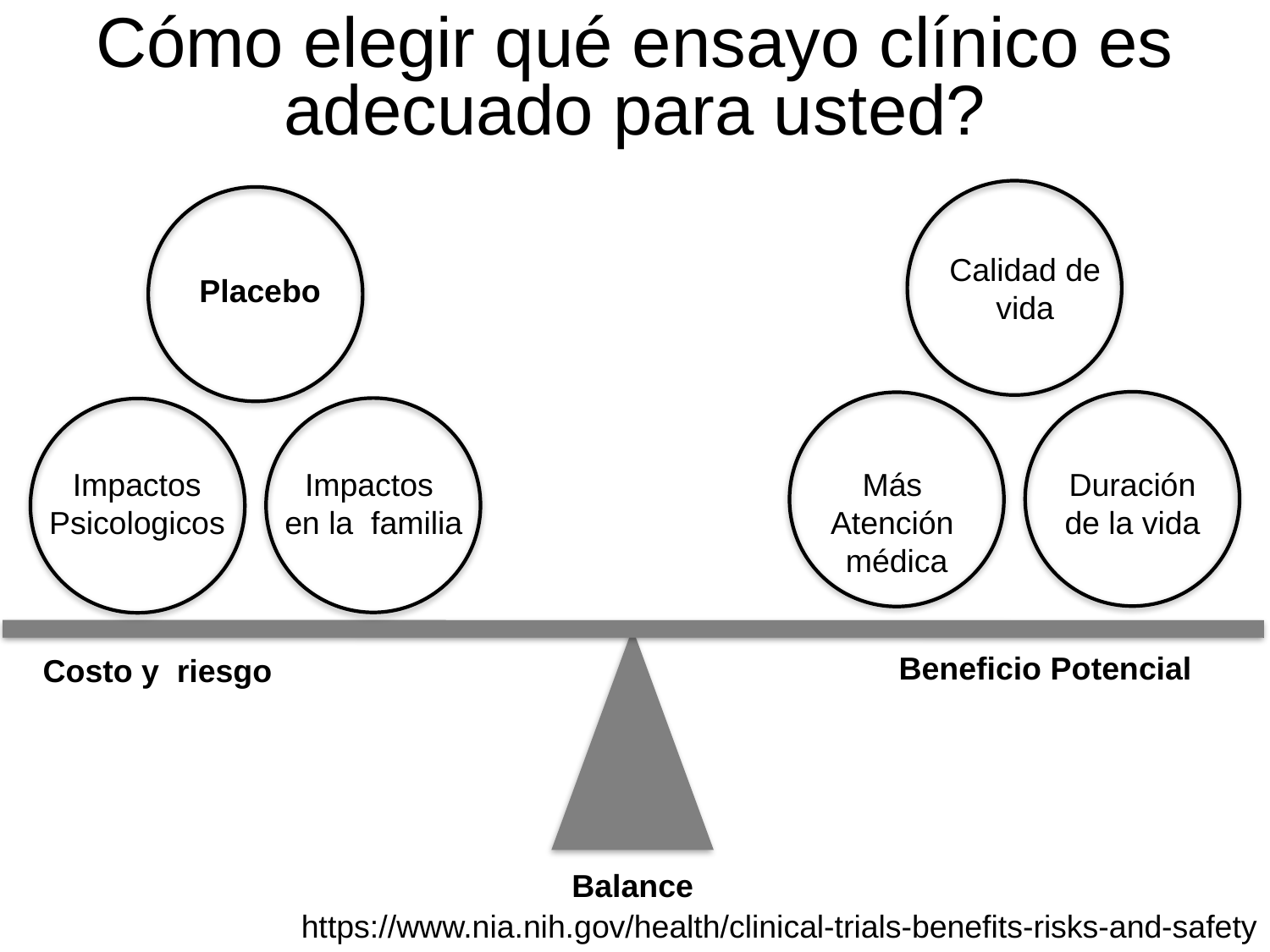

Cómo elegir qué ensayo clínico es adecuado para usted?

Calidad de
vida
Placebo

Impactos
Psicologicos
Impactos
en la  familia
Más
Atención
médica
Duración
de la vida

Beneficio Potencial
Costo y  riesgo
Balance
https://www.nia.nih.gov/health/clinical-trials-benefits-risks-and-safety